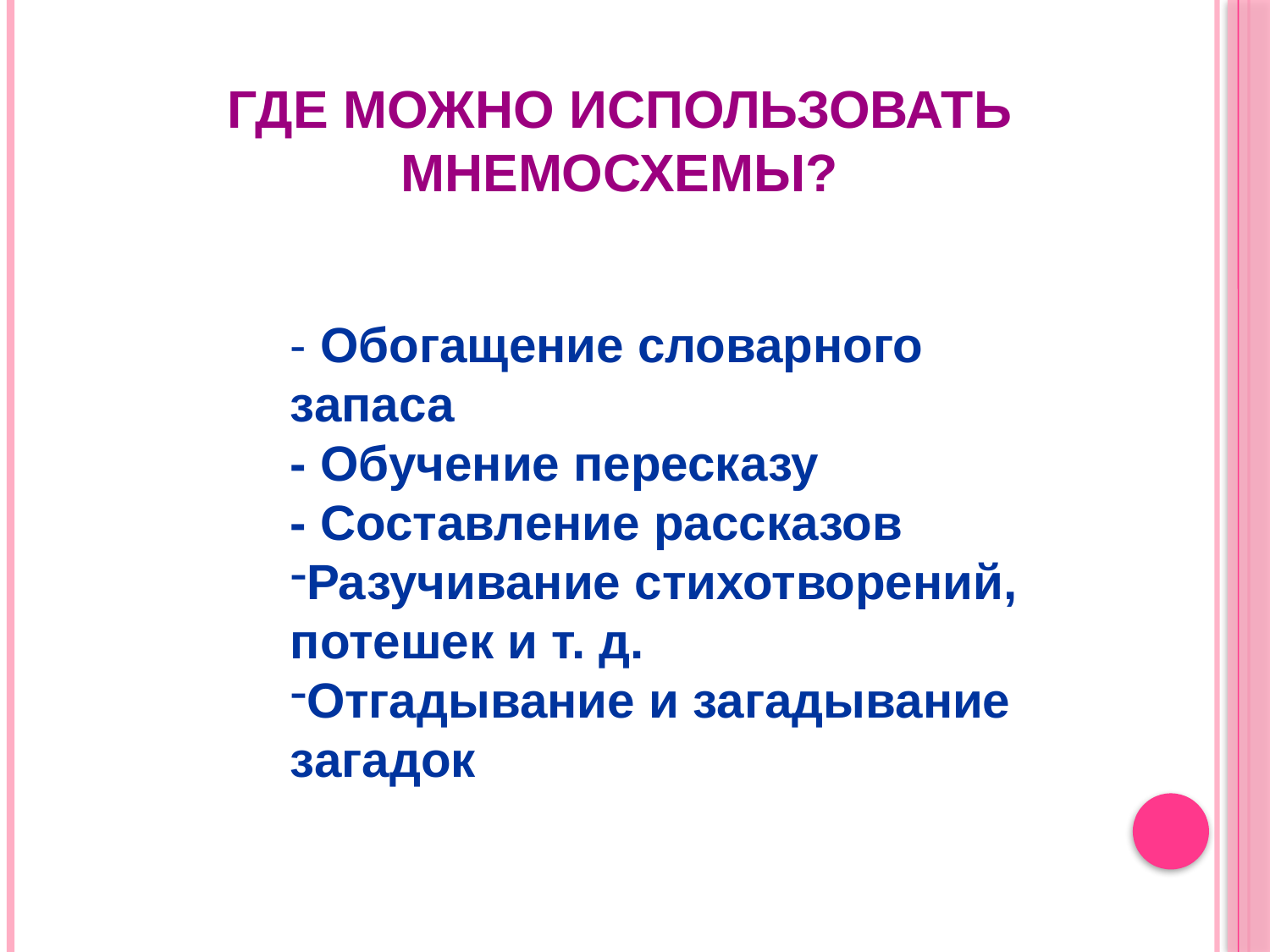

# Где можно использовать мнемосхемы?
- Обогащение словарного запаса
- Обучение пересказу
- Составление рассказов
Разучивание стихотворений, потешек и т. д.
Отгадывание и загадывание загадок